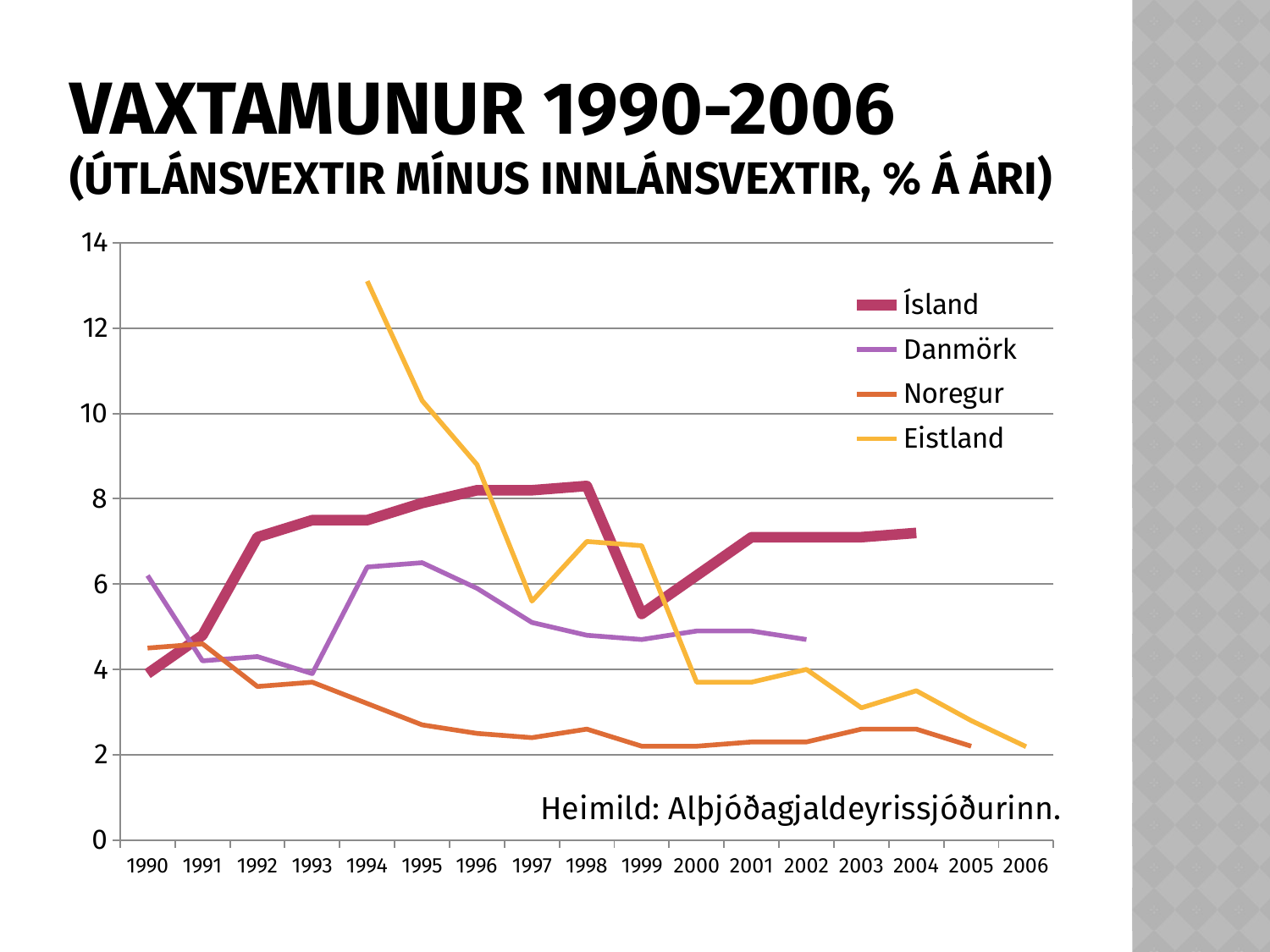

# Vaxtamunur 1990-2006 (útlánsvextir mínus innlánsvextir, % á ári)

### Chart

| Category | Ísland | Danmörk | Noregur | Eistland |
|---|---|---|---|---|
| 1990 | 3.9 | 6.2 | 4.5 | None |
| 1991 | 4.8 | 4.2 | 4.6 | None |
| 1992 | 7.1 | 4.3 | 3.6 | None |
| 1993 | 7.5 | 3.9 | 3.7 | None |
| 1994 | 7.5 | 6.4 | 3.2 | 13.1 |
| 1995 | 7.9 | 6.5 | 2.7 | 10.3 |
| 1996 | 8.200000000000001 | 5.9 | 2.5 | 8.8 |
| 1997 | 8.200000000000001 | 5.1 | 2.4 | 5.6 |
| 1998 | 8.3 | 4.8 | 2.6 | 7.0 |
| 1999 | 5.3 | 4.7 | 2.2 | 6.9 |
| 2000 | 6.2 | 4.9 | 2.2 | 3.7 |
| 2001 | 7.1 | 4.9 | 2.3 | 3.7 |
| 2002 | 7.1 | 4.7 | 2.3 | 4.0 |
| 2003 | 7.1 | None | 2.6 | 3.1 |
| 2004 | 7.2 | None | 2.6 | 3.5 |
| 2005 | None | None | 2.2 | 2.8 |
| 2006 | None | None | None | 2.19 |
Heimild: Alþjóðagjaldeyrissjóðurinn.